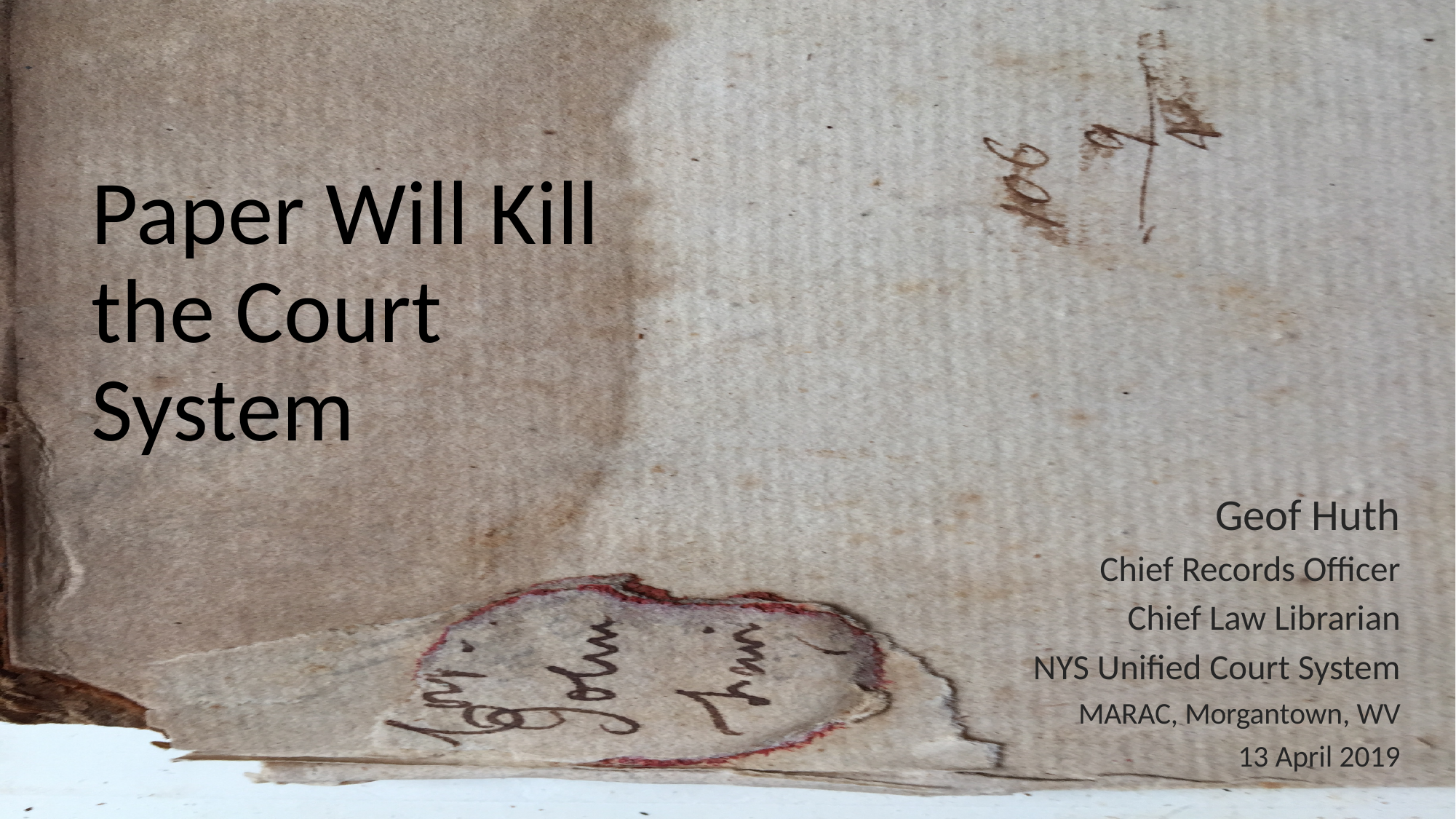

Paper Will Kill
the Court System
Geof Huth
Chief Records Officer
Chief Law Librarian
NYS Unified Court System
MARAC, Morgantown, WV
13 April 2019